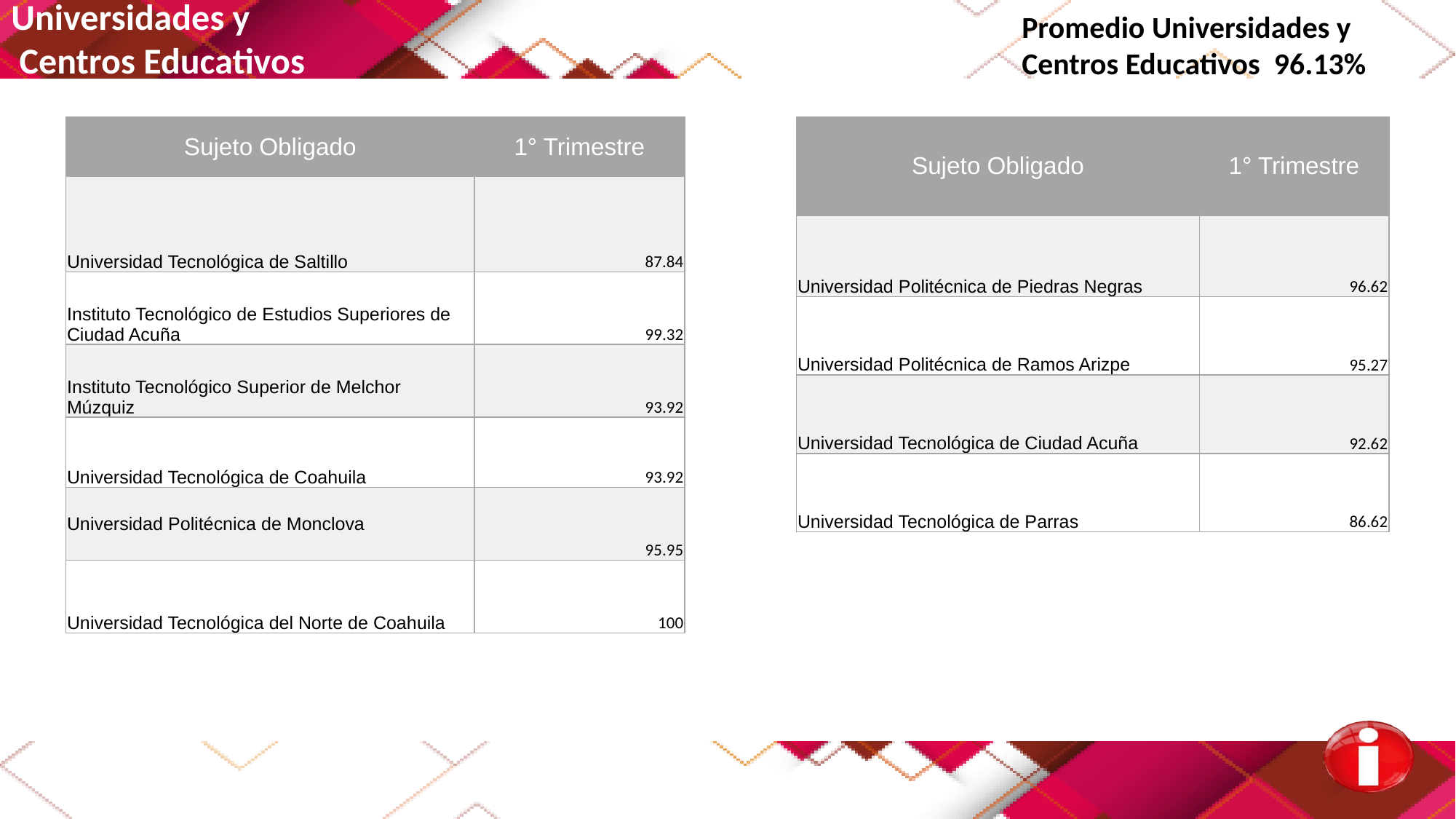

Universidades y
 Centros Educativos
Promedio Universidades y
Centros Educativos  96.13%
| Sujeto Obligado | 1° Trimestre |
| --- | --- |
| Universidad Tecnológica de Saltillo | 87.84 |
| Instituto Tecnológico de Estudios Superiores de Ciudad Acuña | 99.32 |
| Instituto Tecnológico Superior de Melchor Múzquiz | 93.92 |
| Universidad Tecnológica de Coahuila | 93.92 |
| Universidad Politécnica de Monclova | 95.95 |
| Universidad Tecnológica del Norte de Coahuila | 100 |
| Sujeto Obligado | 1° Trimestre |
| --- | --- |
| Universidad Politécnica de Piedras Negras | 96.62 |
| Universidad Politécnica de Ramos Arizpe | 95.27 |
| Universidad Tecnológica de Ciudad Acuña | 92.62 |
| Universidad Tecnológica de Parras | 86.62 |